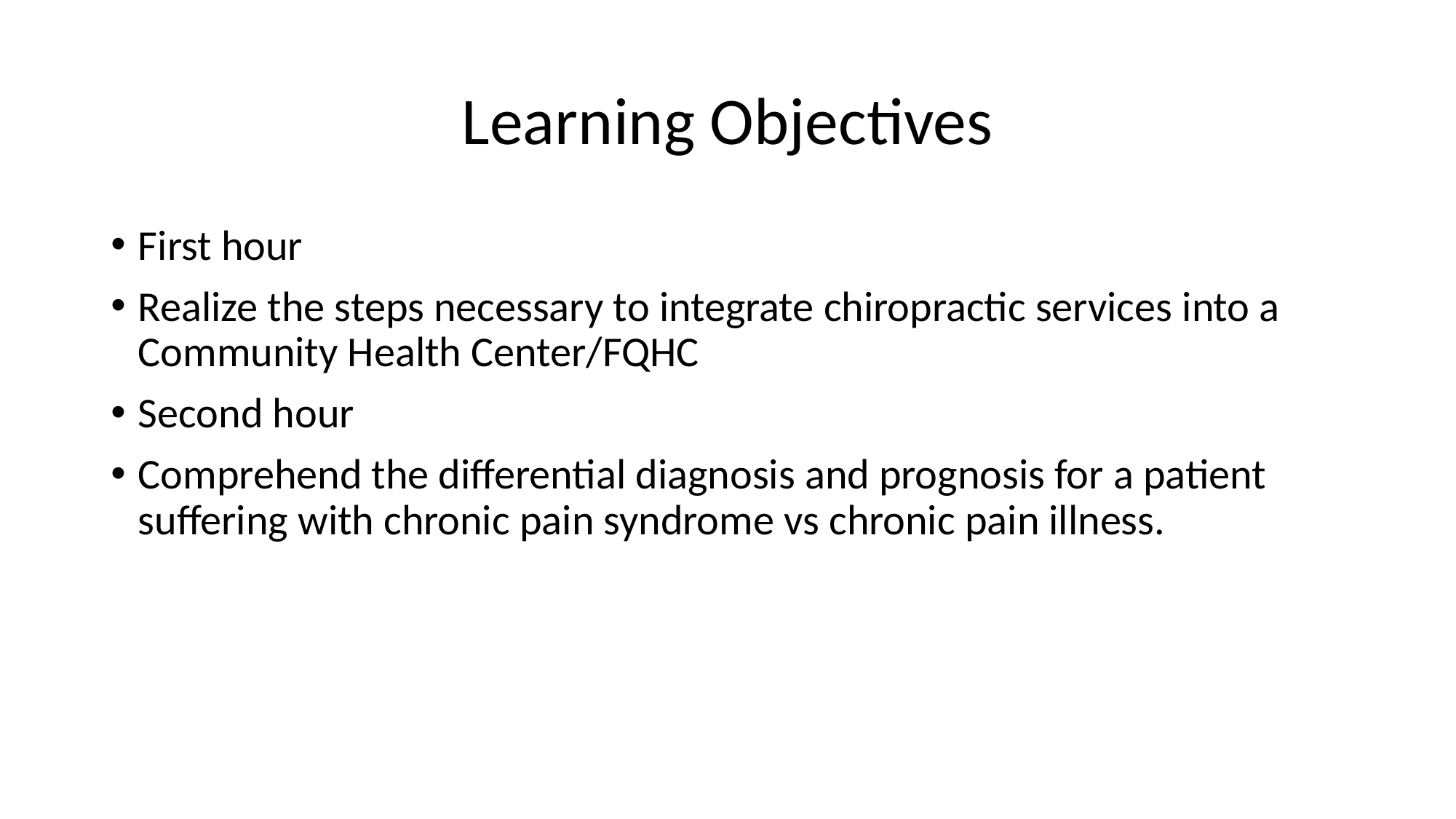

# Learning Objectives
First hour
Realize the steps necessary to integrate chiropractic services into a Community Health Center/FQHC
Second hour
Comprehend the differential diagnosis and prognosis for a patient suffering with chronic pain syndrome vs chronic pain illness.